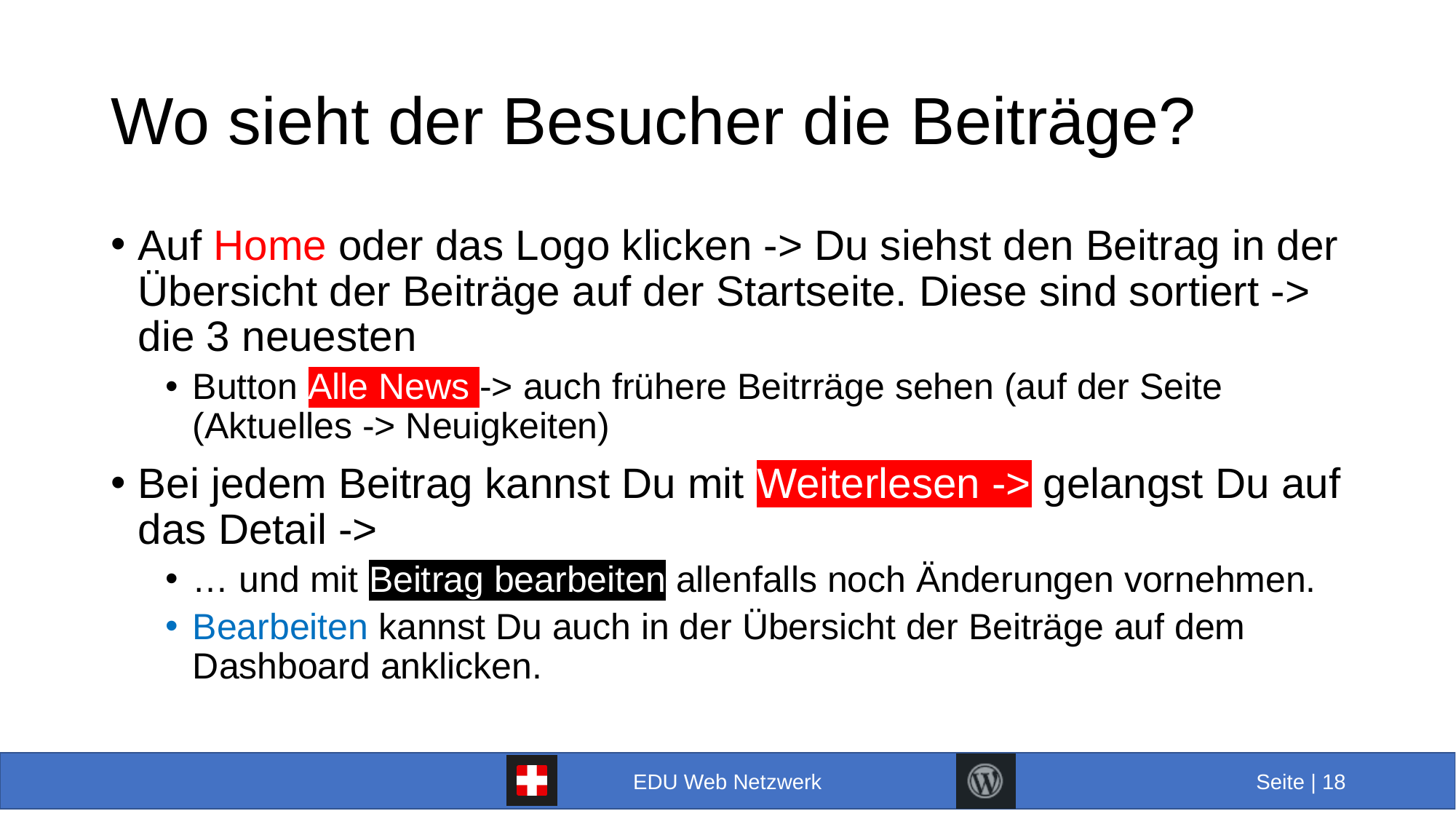

# Wo sieht der Besucher die Beiträge?
Auf Home oder das Logo klicken -> Du siehst den Beitrag in der Übersicht der Beiträge auf der Startseite. Diese sind sortiert -> die 3 neuesten
Button Alle News -> auch frühere Beitrräge sehen (auf der Seite (Aktuelles -> Neuigkeiten)
Bei jedem Beitrag kannst Du mit Weiterlesen -> gelangst Du auf das Detail ->
… und mit Beitrag bearbeiten allenfalls noch Änderungen vornehmen.
Bearbeiten kannst Du auch in der Übersicht der Beiträge auf dem Dashboard anklicken.
18